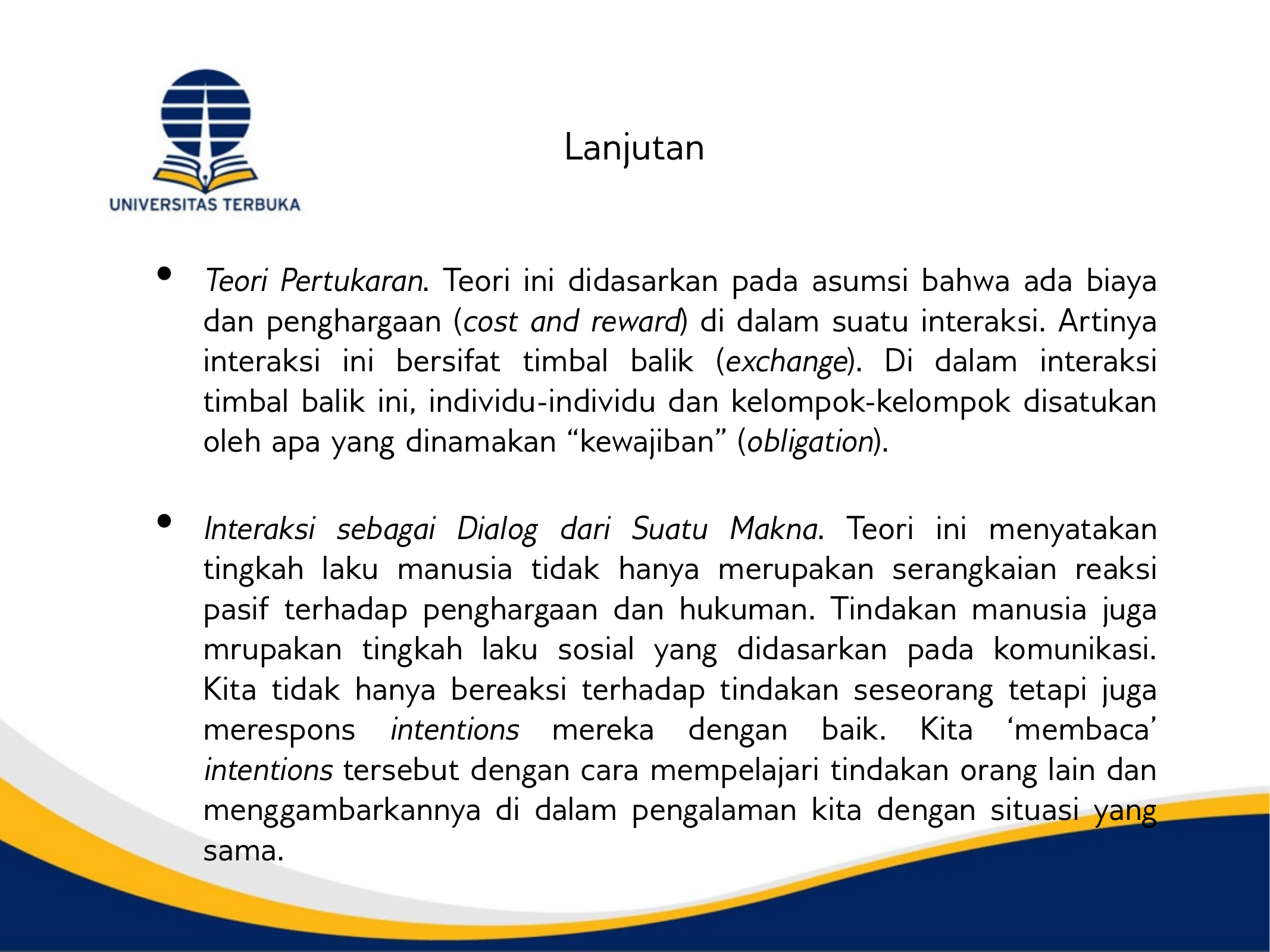

# Lanjutan
Teori Pertukaran. Teori ini didasarkan pada asumsi bahwa ada biaya dan penghargaan (cost and reward) di dalam suatu interaksi. Artinya interaksi ini bersifat timbal balik (exchange). Di dalam interaksi timbal balik ini, individu-individu dan kelompok-kelompok disatukan oleh apa yang dinamakan “kewajiban” (obligation).
Interaksi sebagai Dialog dari Suatu Makna. Teori ini menyatakan tingkah laku manusia tidak hanya merupakan serangkaian reaksi pasif terhadap penghargaan dan hukuman. Tindakan manusia juga mrupakan tingkah laku sosial yang didasarkan pada komunikasi. Kita tidak hanya bereaksi terhadap tindakan seseorang tetapi juga merespons intentions mereka dengan baik. Kita ‘membaca’ intentions tersebut dengan cara mempelajari tindakan orang lain dan menggambarkannya di dalam pengalaman kita dengan situasi yang sama.